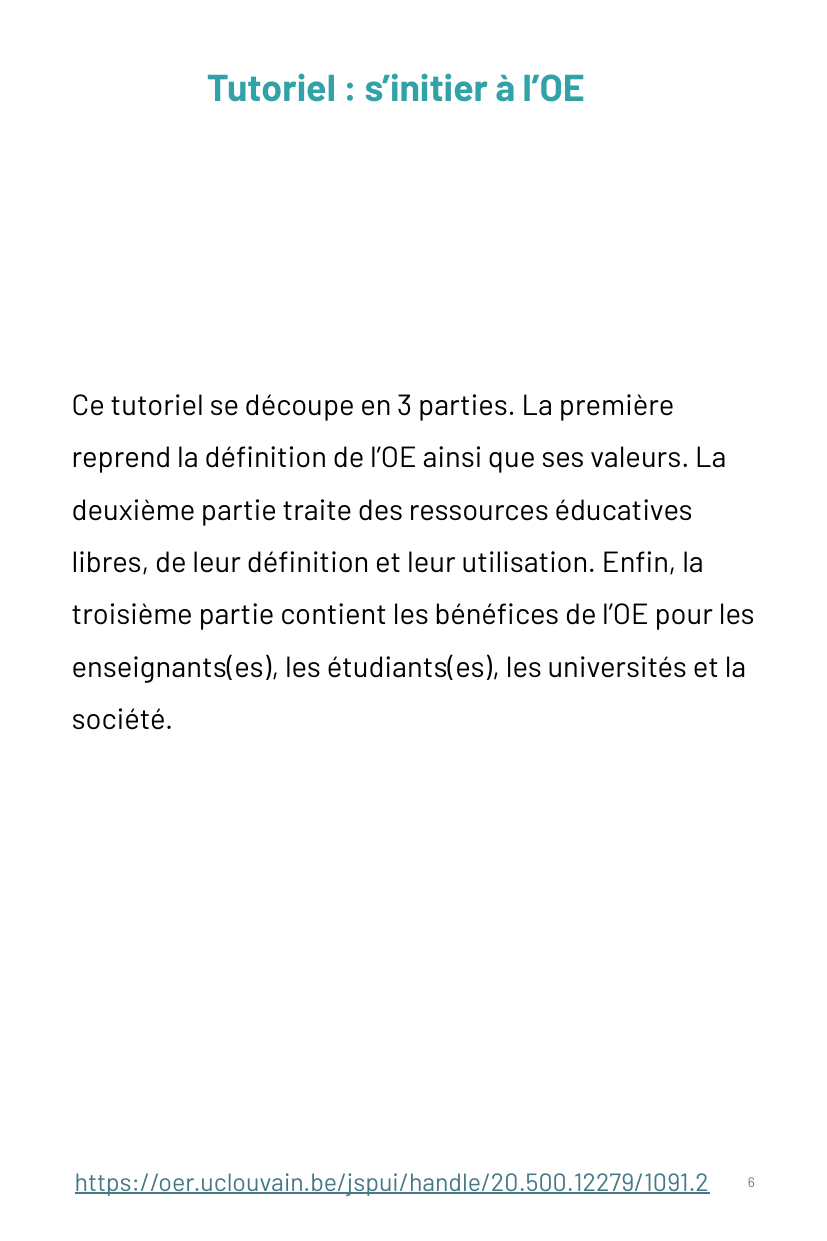

Tutoriel : s’initier à l’OE
Ce tutoriel se découpe en 3 parties. La première reprend la définition de l’OE ainsi que ses valeurs. La deuxième partie traite des ressources éducatives libres, de leur définition et leur utilisation. Enfin, la troisième partie contient les bénéfices de l’OE pour les enseignants(es), les étudiants(es), les universités et la société.
6
https://oer.uclouvain.be/jspui/handle/20.500.12279/1091.2